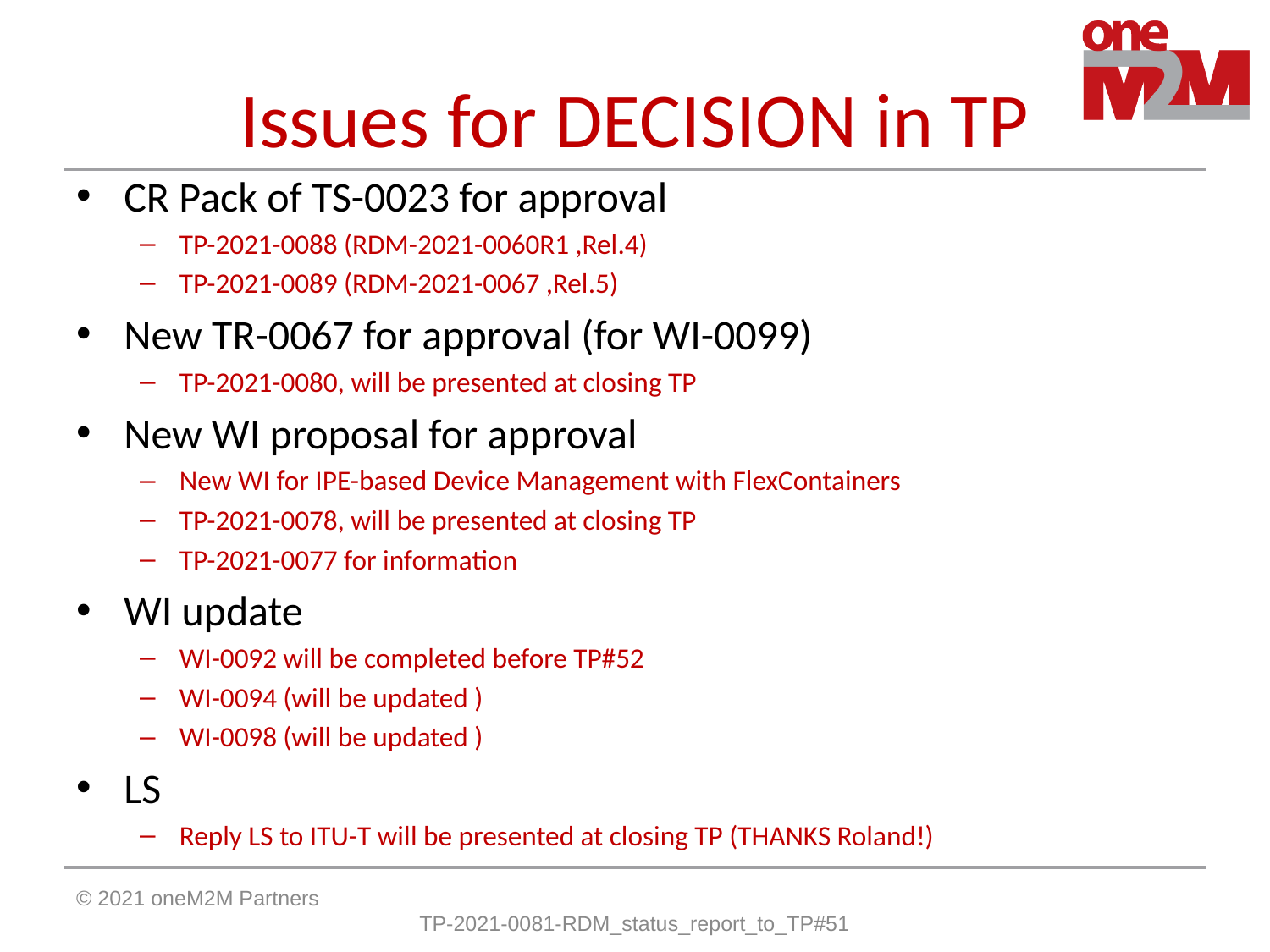

# Issues for DECISION in TP
CR Pack of TS-0023 for approval
TP-2021-0088 (RDM-2021-0060R1 ,Rel.4)
TP-2021-0089 (RDM-2021-0067 ,Rel.5)
New TR-0067 for approval (for WI-0099)
TP-2021-0080, will be presented at closing TP
New WI proposal for approval
New WI for IPE-based Device Management with FlexContainers
TP-2021-0078, will be presented at closing TP
TP-2021-0077 for information
WI update
WI-0092 will be completed before TP#52
WI-0094 (will be updated )
WI-0098 (will be updated )
LS
Reply LS to ITU-T will be presented at closing TP (THANKS Roland!)
© 2021 oneM2M Partners
TP-2021-0081-RDM_status_report_to_TP#51